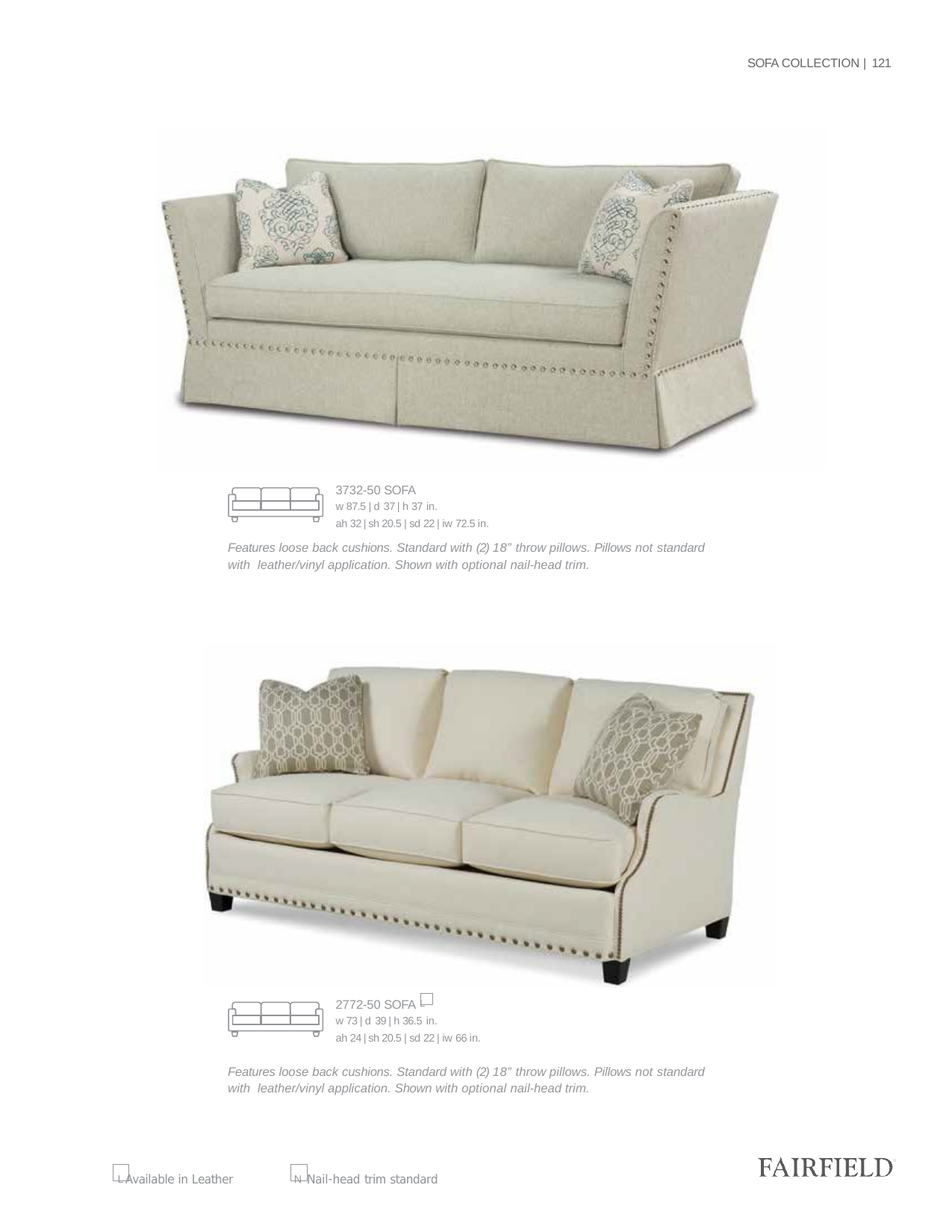

SOFA COLLECTION | 121

3732-50 SOFA
w 87.5 | d 37 | h 37 in.
ah 32 | sh 20.5 | sd 22 | iw 72.5 in.
Features loose back cushions. Standard with (2) 18” throw pillows. Pillows not standard with  leather/vinyl application. Shown with optional nail-head trim.

2772-50 SOFA L
w 73 | d 39 | h 36.5 in.
ah 24 | sh 20.5 | sd 22 | iw 66 in.

Features loose back cushions. Standard with (2) 18” throw pillows. Pillows not standard with  leather/vinyl application. Shown with optional nail-head trim.

L Available in Leather
N Nail-head trim standard